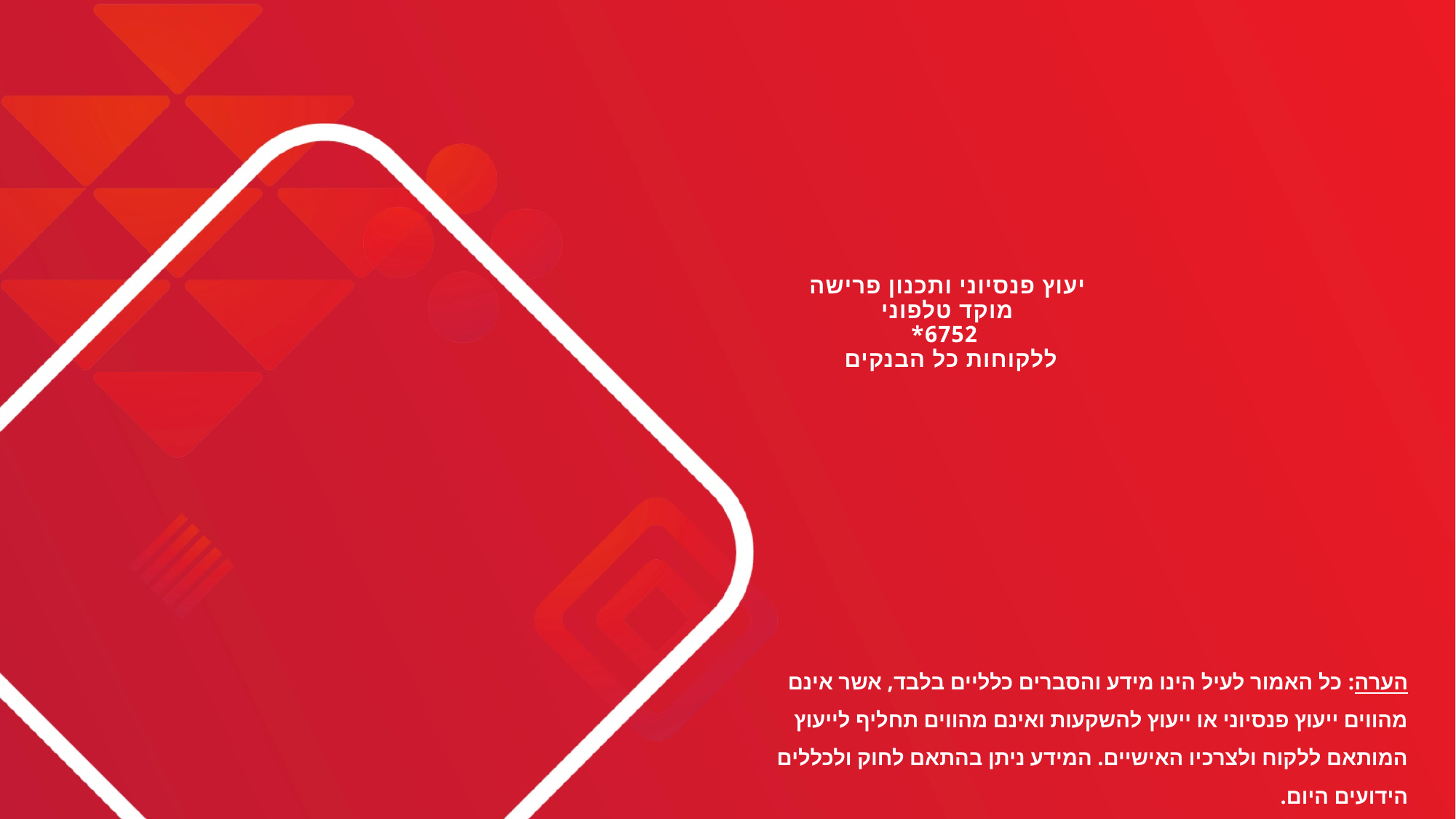

# יעוץ פנסיוני ותכנון פרישה מוקד טלפוני 6752* ללקוחות כל הבנקים
הערה: כל האמור לעיל הינו מידע והסברים כלליים בלבד, אשר אינם מהווים ייעוץ פנסיוני או ייעוץ להשקעות ואינם מהווים תחליף לייעוץ המותאם ללקוח ולצרכיו האישיים. המידע ניתן בהתאם לחוק ולכללים הידועים היום.